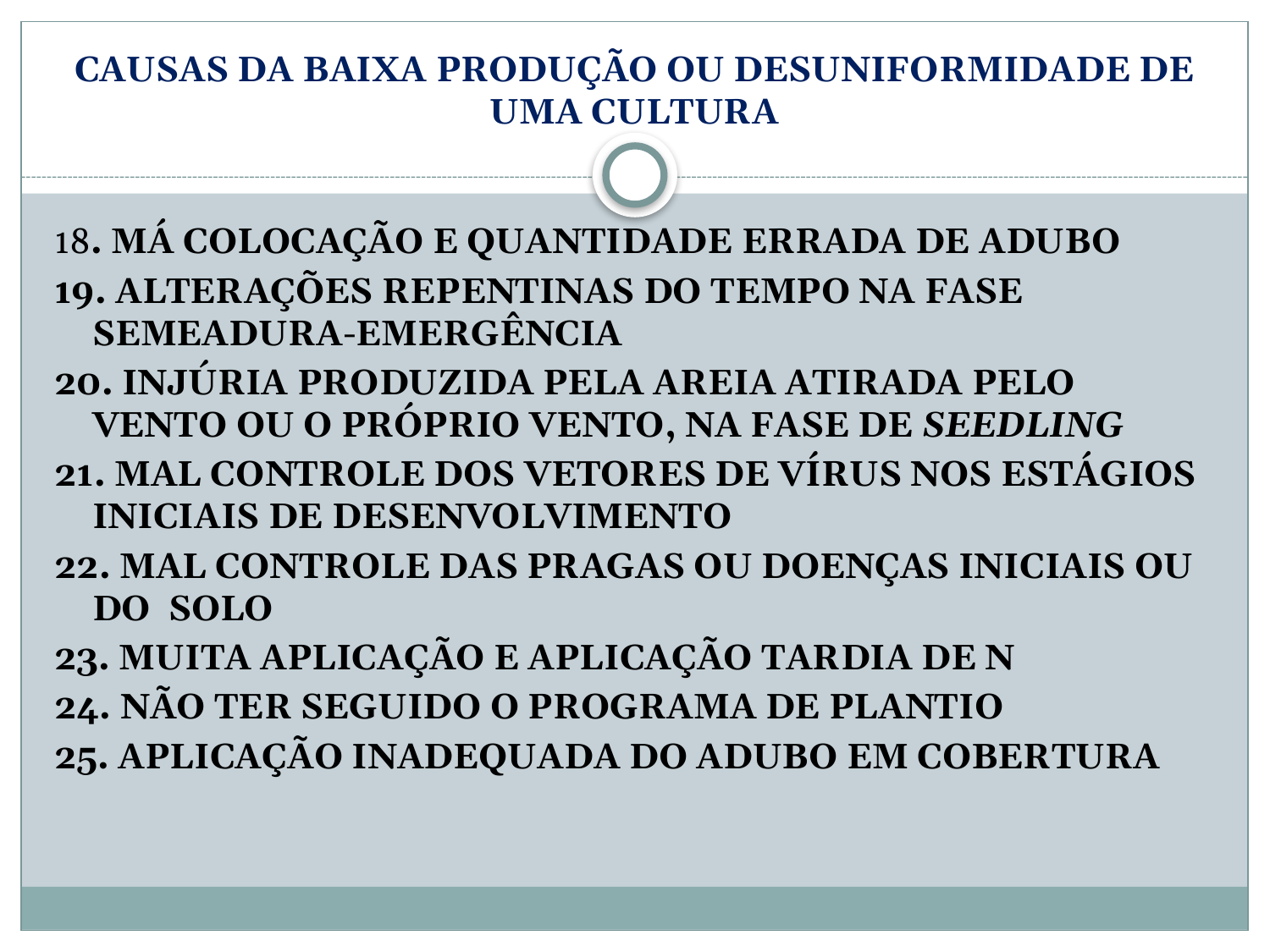

# CAUSAS DA BAIXA PRODUÇÃO OU DESUNIFORMIDADE DE UMA CULTURA
18. MÁ COLOCAÇÃO E QUANTIDADE ERRADA DE ADUBO
19. ALTERAÇÕES REPENTINAS DO TEMPO NA FASE SEMEADURA-EMERGÊNCIA
20. INJÚRIA PRODUZIDA PELA AREIA ATIRADA PELO VENTO OU O PRÓPRIO VENTO, NA FASE DE SEEDLING
21. MAL CONTROLE DOS VETORES DE VÍRUS NOS ESTÁGIOS INICIAIS DE DESENVOLVIMENTO
22. MAL CONTROLE DAS PRAGAS OU DOENÇAS INICIAIS OU DO  SOLO
23. MUITA APLICAÇÃO E APLICAÇÃO TARDIA DE N
24. NÃO TER SEGUIDO O PROGRAMA DE PLANTIO
25. APLICAÇÃO INADEQUADA DO ADUBO EM COBERTURA